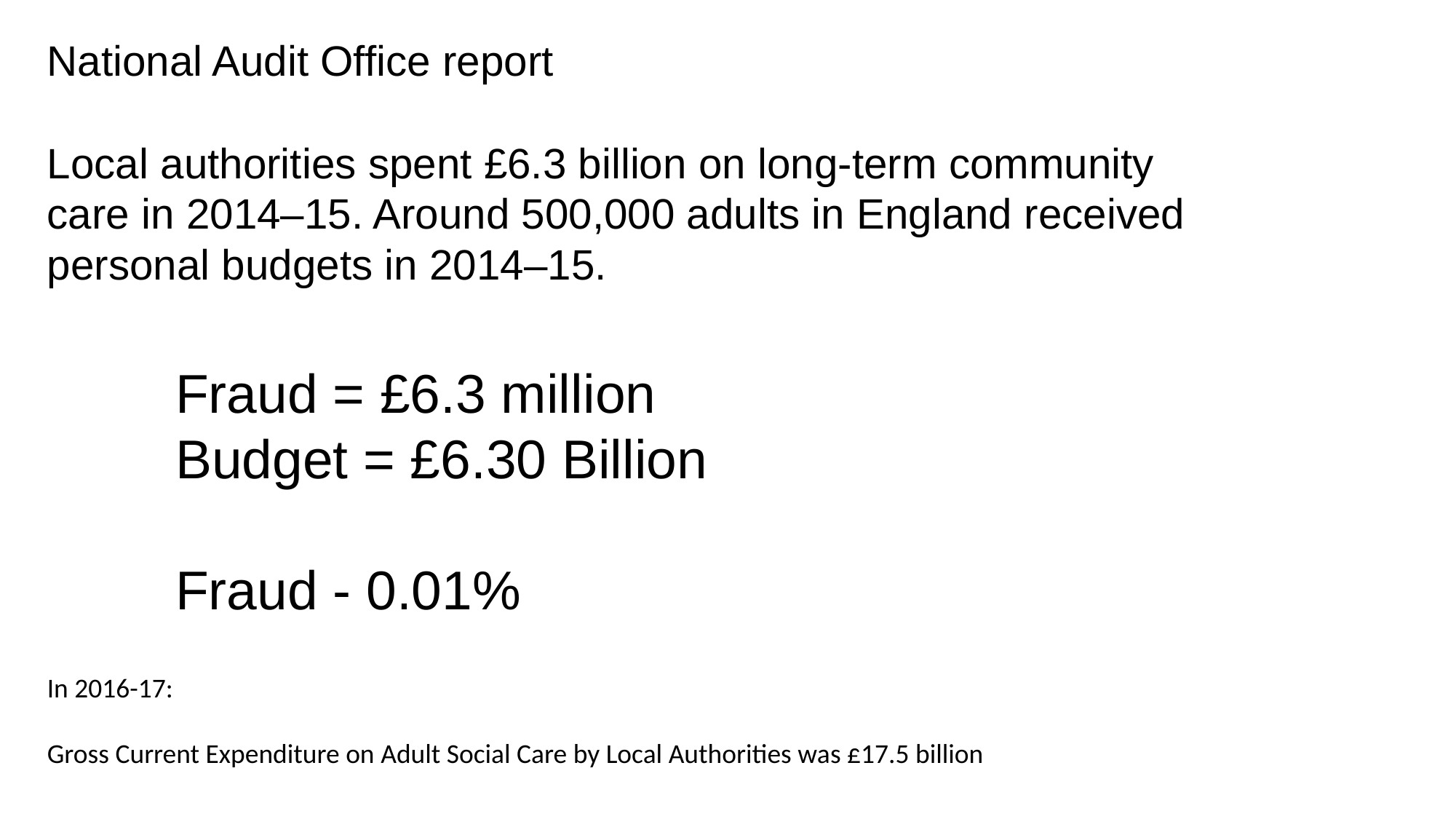

National Audit Office report

Local authorities spent £6.3 billion on long-term community care in 2014–15. Around 500,000 adults in England received personal budgets in 2014–15.
Fraud = £6.3 million
Budget = £6.30 Billion

Fraud - 0.01%
In 2016-17:

Gross Current Expenditure on Adult Social Care by Local Authorities was £17.5 billion